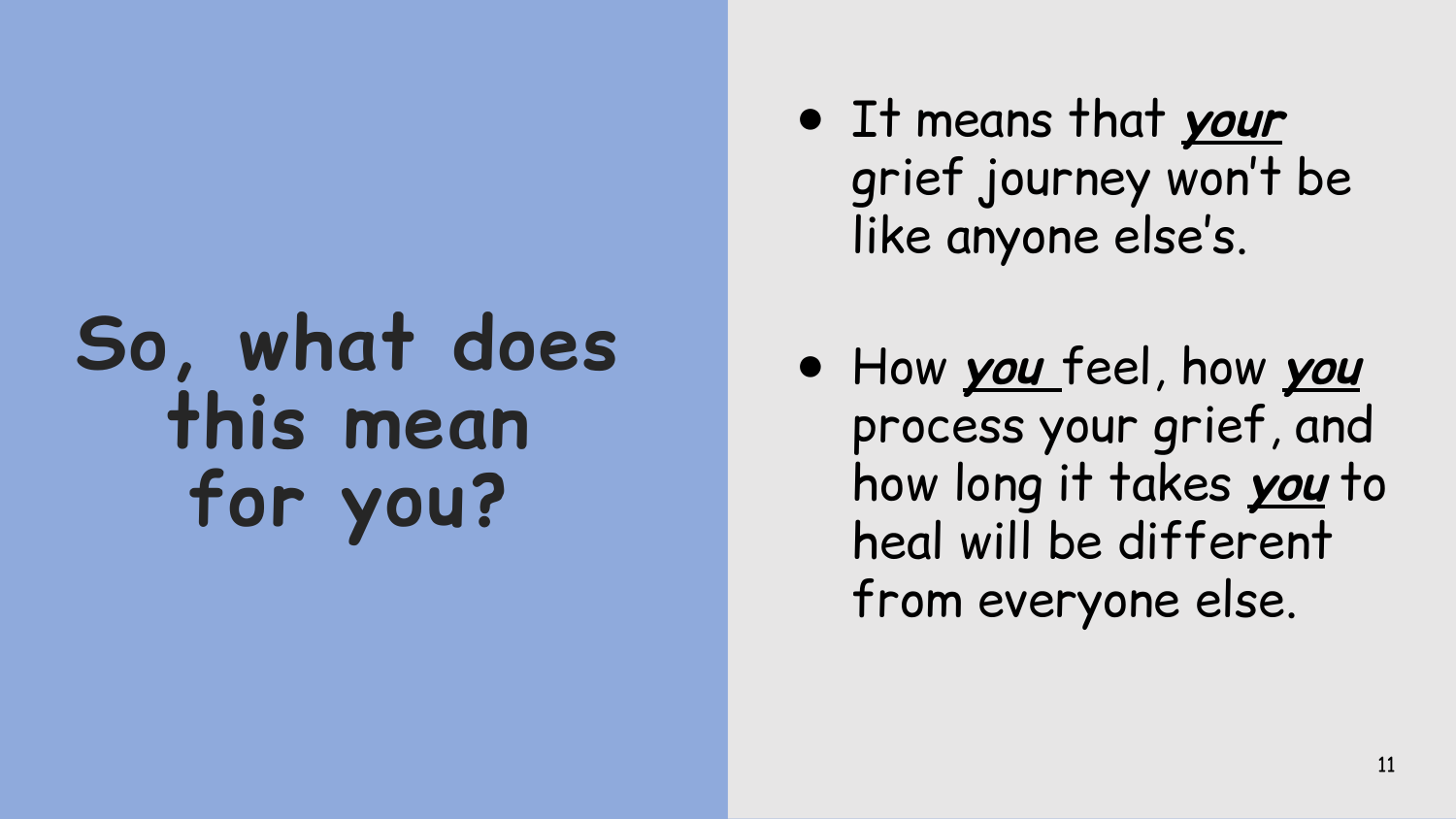

It means that your grief journey won’t be like anyone else’s.

How you feel, how you process your grief, and how long it takes you to heal will be different from everyone else.
# So, what does this mean for you?
11